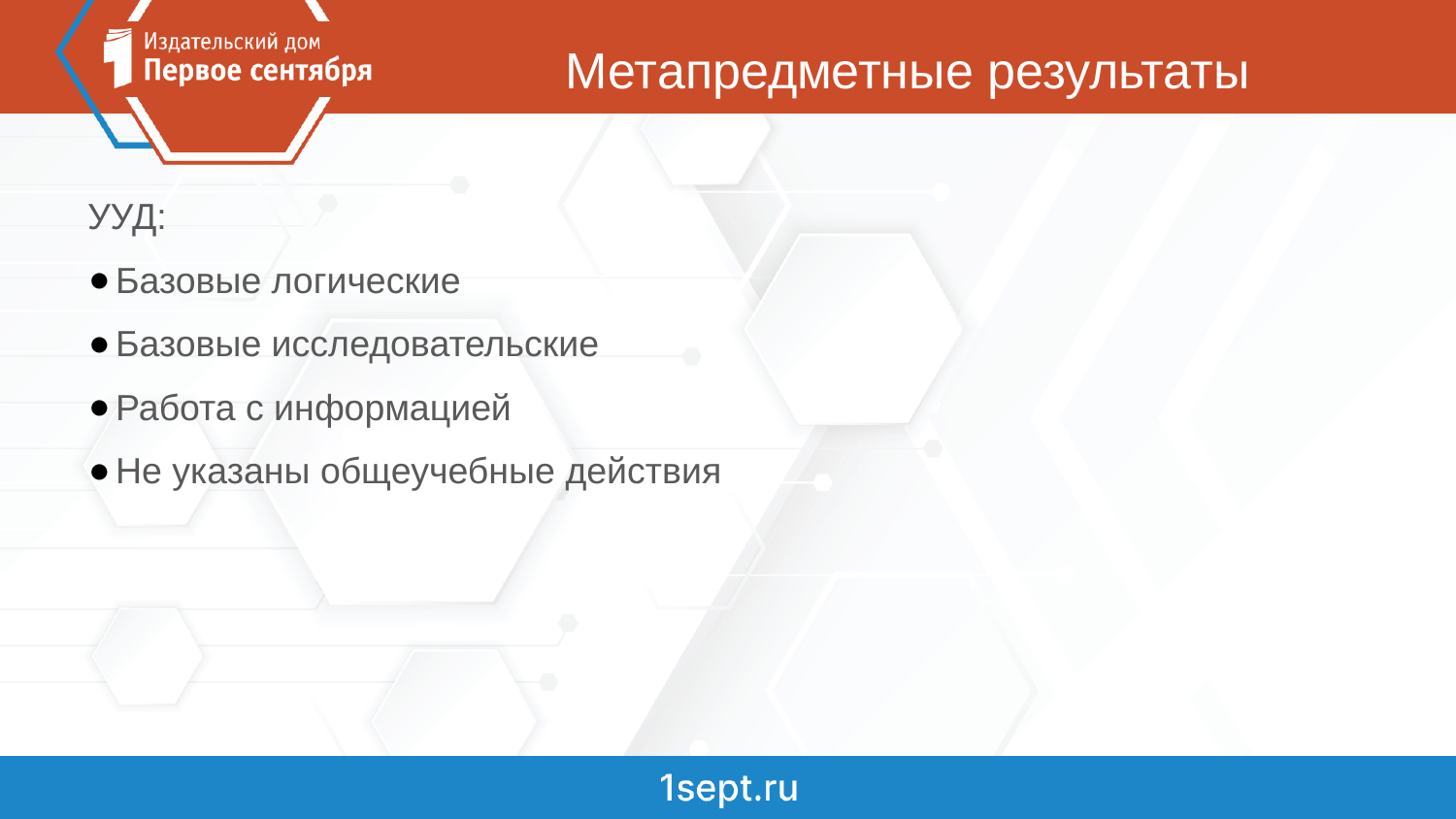

# Метапредметные результаты
УУД:
Базовые логические
Базовые исследовательские
Работа с информацией
Не указаны общеучебные действия